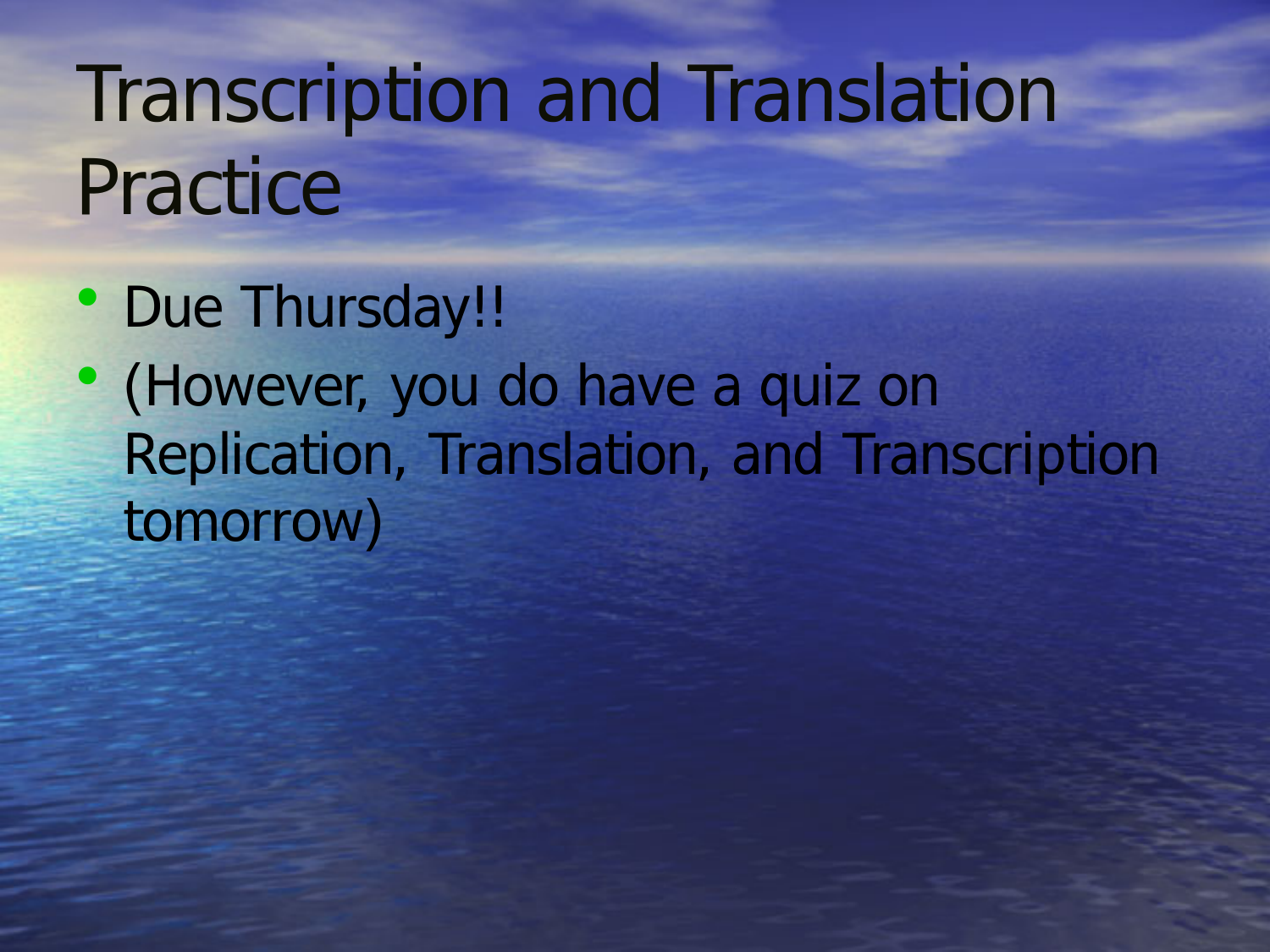

# Transcription and Translation Practice
Due Thursday!!
(However, you do have a quiz on Replication, Translation, and Transcription tomorrow)